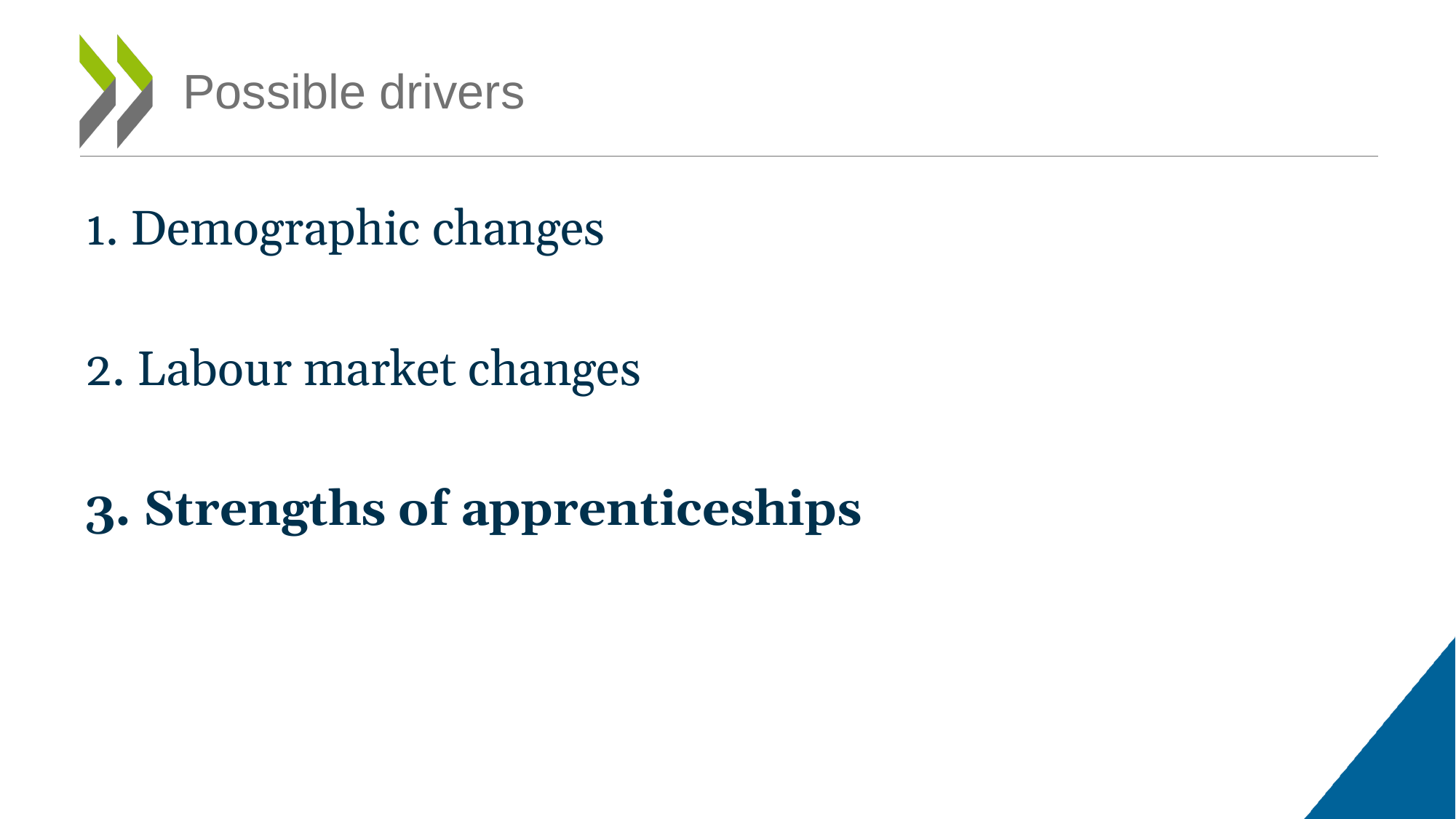

# Possible drivers
1. Demographic changes

2. Labour market changes

3. Strengths of apprenticeships